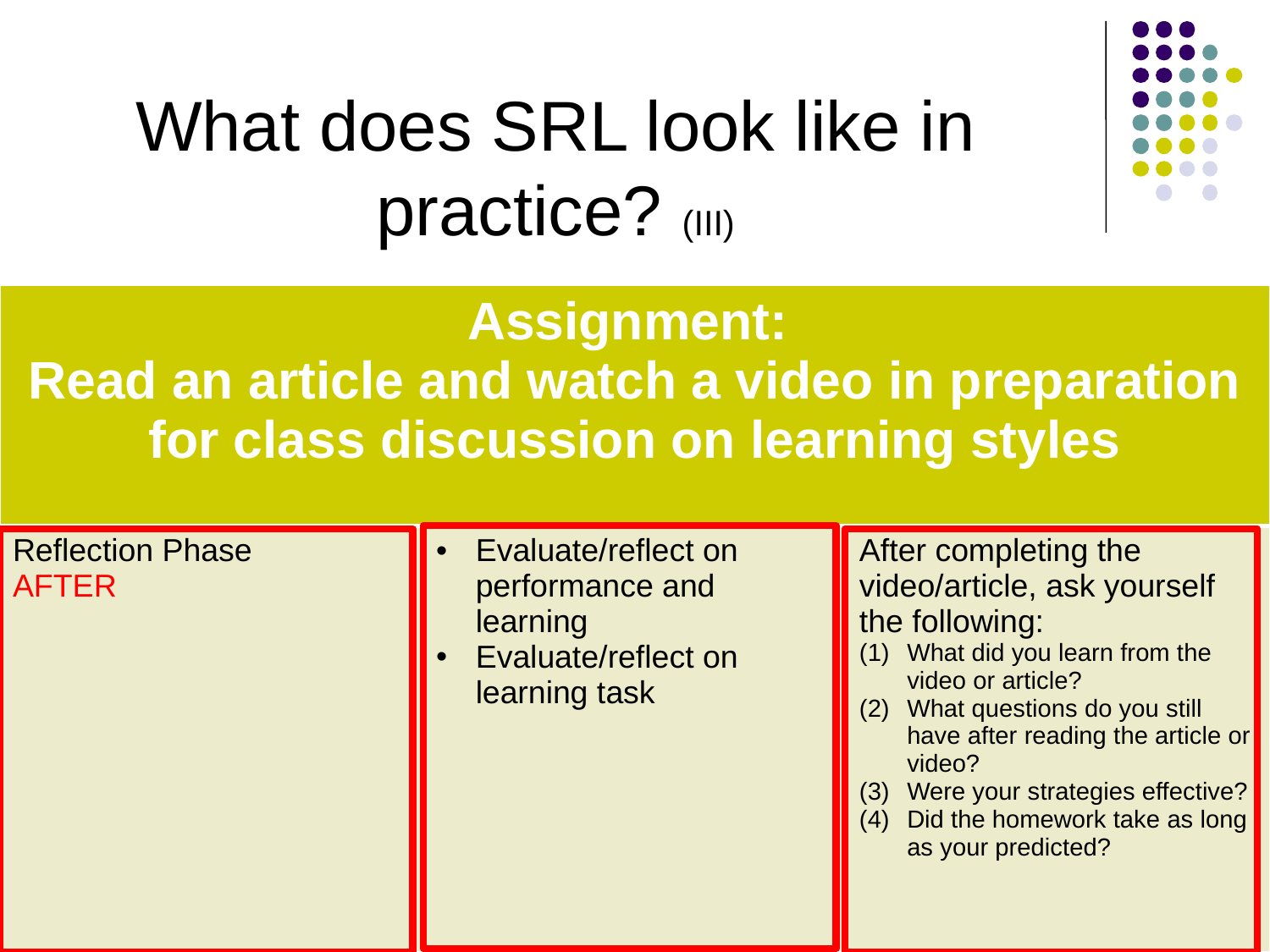

What does SRL look like in practice? (III)
| Assignment: Read an article and watch a video in preparation for class discussion on learning styles |  |  |
| --- | --- | --- |
| Reflection Phase AFTER | Evaluate/reflect on performance and learning Evaluate/reflect on learning task | After completing the video/article, ask yourself the following: What did you learn from the video or article? What questions do you still have after reading the article or video? Were your strategies effective? Did the homework take as long as your predicted? |